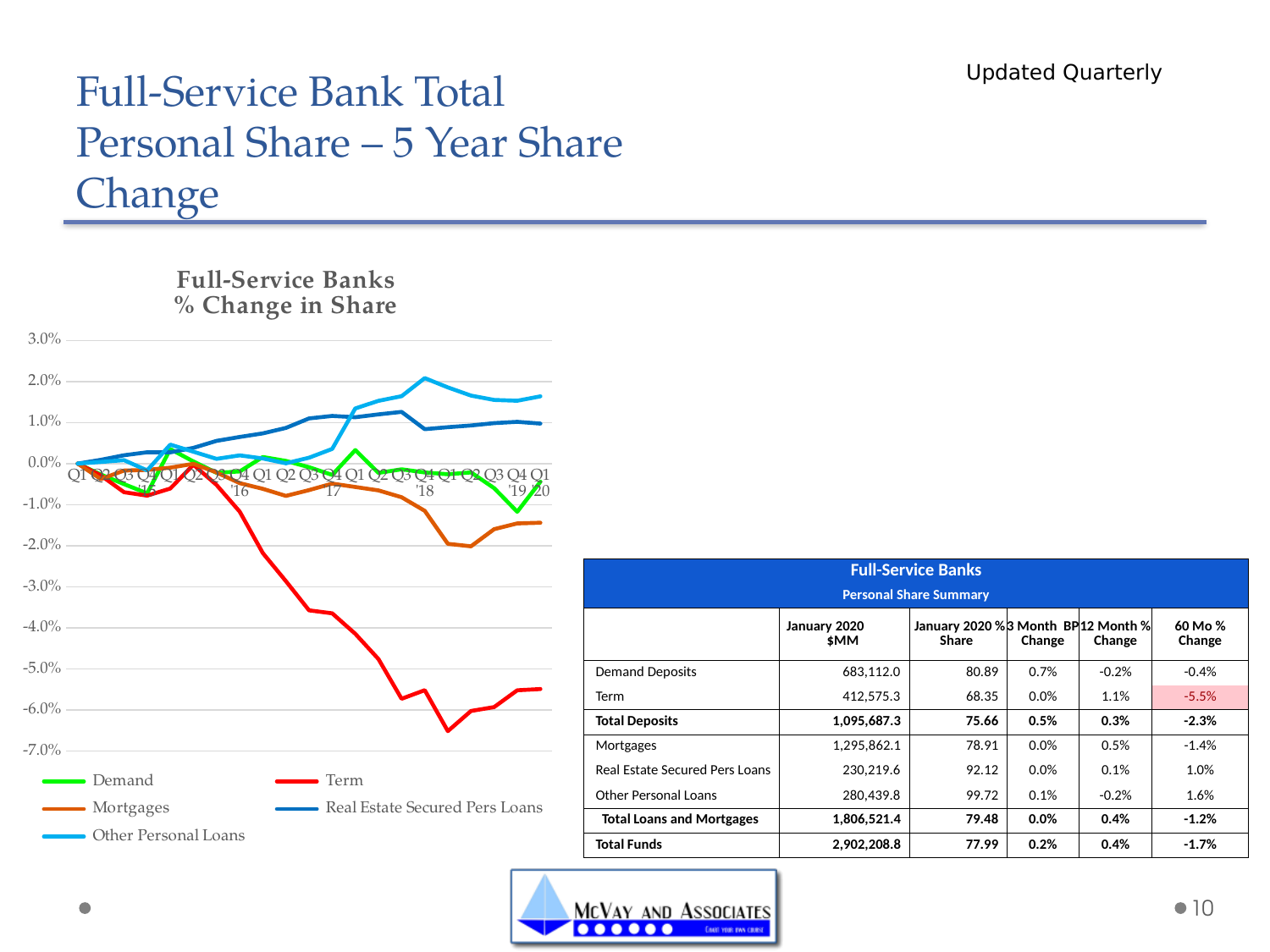

# Full-Service Bank Total Personal Share – 5 Year Share Change
Updated Quarterly

### Chart: Full-Service Banks
% Change in Share

| Category |  Demand  |  Term  |  Mortgages  |  Real Estate Secured Pers Loans  |  Other Personal Loans  |
|---|---|---|---|---|---|
| Q1 | 0.0 | 0.0 | 0.0 | 0.0 | 0.0 |
| Q2 | -0.0026632971663869175 | -0.002884718422688237 | -0.003761726765791699 | 0.0009328309824929997 | 0.0004070743650850434 |
| Q3 | -0.004981871073126193 | -0.006954330812906067 | -0.0016884082402562805 | 0.0020296556413396485 | 0.0008453526179685275 |
| Q4'15 | -0.007225893796963547 | -0.00779874503985653 | -0.0015254983754682853 | 0.002767660960744627 | -0.0016471974971737906 |
| Q1 | 0.0035358552183087926 | -0.006065418742720145 | -0.0009803883030177264 | 0.002740544872505977 | 0.004624805827999336 |
| Q2 | 0.0005249118667381829 | -0.00026329609413937674 | -5.032436353836787e-05 | 0.0038392013651945027 | 0.0028956202720218037 |
| Q3 | -0.0022347866116273008 | -0.0051908887439935155 | -0.0021454658081387842 | 0.005536585043583843 | 0.0011614496863017836 |
| Q4'16 | -0.0019106535683568295 | -0.011695383879740342 | -0.004757812749439686 | 0.006487273046791566 | 0.002007120708595701 |
| Q1 | 0.0016027760256684086 | -0.021784393065282463 | -0.0061471292817637125 | 0.007357557694233865 | 0.0012552579229547802 |
| Q2 | 0.0006560563235351799 | -0.028629129460481764 | -0.007856249299975505 | 0.008692534559600425 | 7.547881814697215e-05 |
| Q3 | -0.0008786116097633116 | -0.035735945284019646 | -0.006447248820001002 | 0.010999081105910984 | 0.0014414673187746157 |
| Q4'17 | -0.0027425927050372502 | -0.03646591420385222 | -0.004861385355527741 | 0.01161039282129179 | 0.0035811781072200683 |
| Q1 | 0.003296867059466393 | -0.0414546081793567 | -0.005688078425449022 | 0.011291395744991837 | 0.01343339611399149 |
| Q2 | -0.0022552931313025407 | -0.047595835018687485 | -0.006516309442049476 | 0.011985533433077199 | 0.015289213433610681 |
| Q3 | -0.0013814288519253762 | -0.05726421043404652 | -0.008180082247740786 | 0.012599345911452564 | 0.016420560589197684 |
| Q4'18 | -0.0021483826761792475 | -0.05517080010769877 | -0.011496618456608161 | 0.008389367194528954 | 0.020823660123009843 |
| Q1 | -0.0025934715979607057 | -0.06514061937614299 | -0.01952577151940422 | 0.008876797867119703 | 0.018553584736700525 |
| Q2 | -0.0021381154492834953 | -0.060234204253678716 | -0.020128093027994894 | 0.00928701848623636 | 0.016561496054843437 |
| Q3 | -0.005966110231353677 | -0.05929185223234737 | -0.015961554900398193 | 0.0098615350106851 | 0.01550856870195687 |
| Q4'19 | -0.011722496152802367 | -0.055196291367834195 | -0.014566486308717904 | 0.010173811920989156 | 0.015312252240667129 |
| Q1'20 | -0.00439794399201721 | -0.05489091257510687 | -0.01439620407465844 | 0.009746200260610304 | 0.01638197098348299 |
| Full-Service Banks |  |  |  |  |  |
| --- | --- | --- | --- | --- | --- |
| Personal Share Summary |  |  |  |  |  |
|  | January 2020 $MM | January 2020 % Share | 3 Month BP Change | 12 Month % Change | 60 Mo % Change |
|  |  |  |  |  |  |
| Demand Deposits | 683,112.0 | 80.89 | 0.7% | -0.2% | -0.4% |
| Term | 412,575.3 | 68.35 | 0.0% | 1.1% | -5.5% |
| Total Deposits | 1,095,687.3 | 75.66 | 0.5% | 0.3% | -2.3% |
| Mortgages | 1,295,862.1 | 78.91 | 0.0% | 0.5% | -1.4% |
| Real Estate Secured Pers Loans | 230,219.6 | 92.12 | 0.0% | 0.1% | 1.0% |
| Other Personal Loans | 280,439.8 | 99.72 | 0.1% | -0.2% | 1.6% |
| Total Loans and Mortgages | 1,806,521.4 | 79.48 | 0.0% | 0.4% | -1.2% |
| Total Funds | 2,902,208.8 | 77.99 | 0.2% | 0.4% | -1.7% |
10